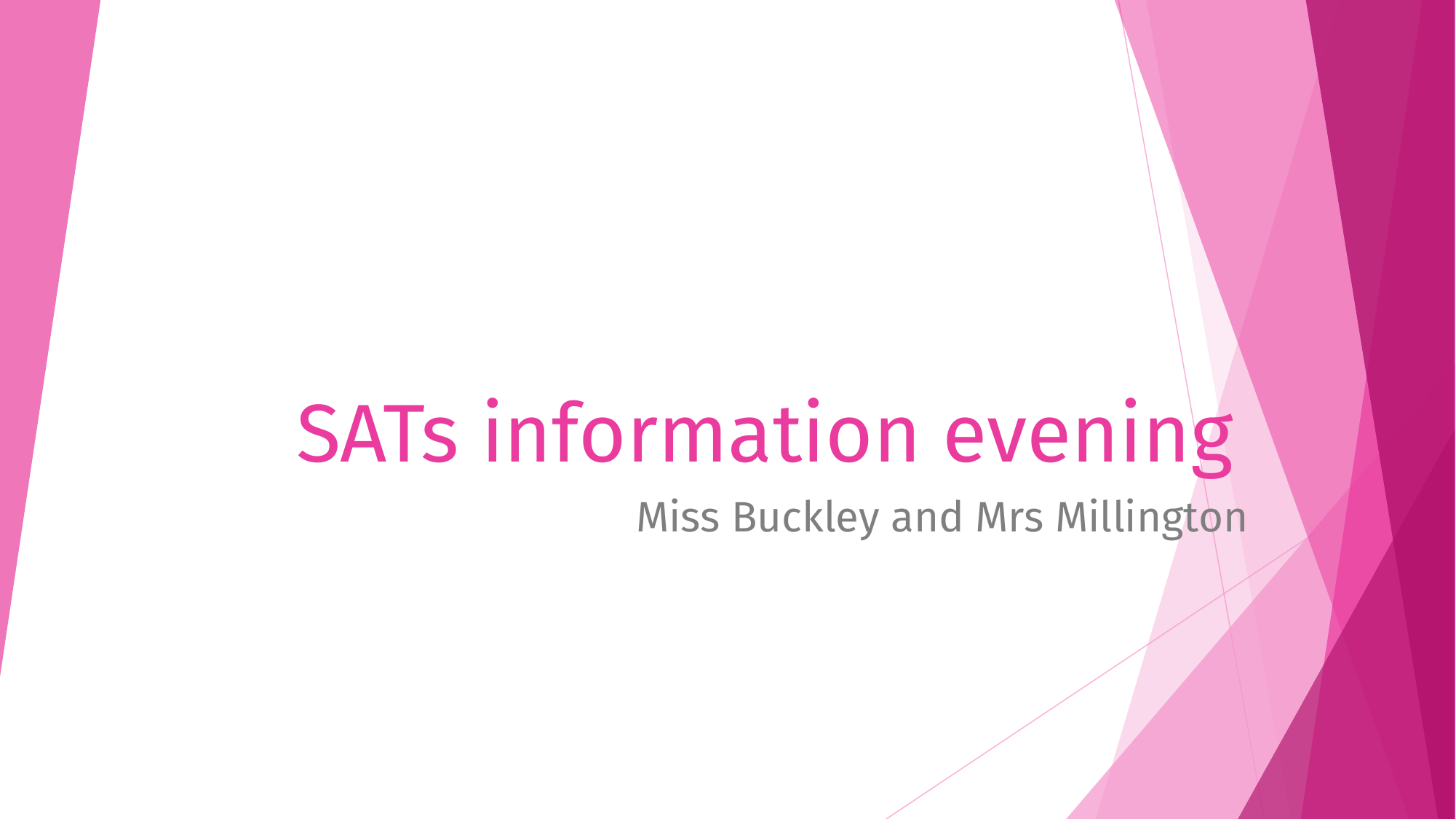

# SATs information evening
Miss Buckley and Mrs Millington